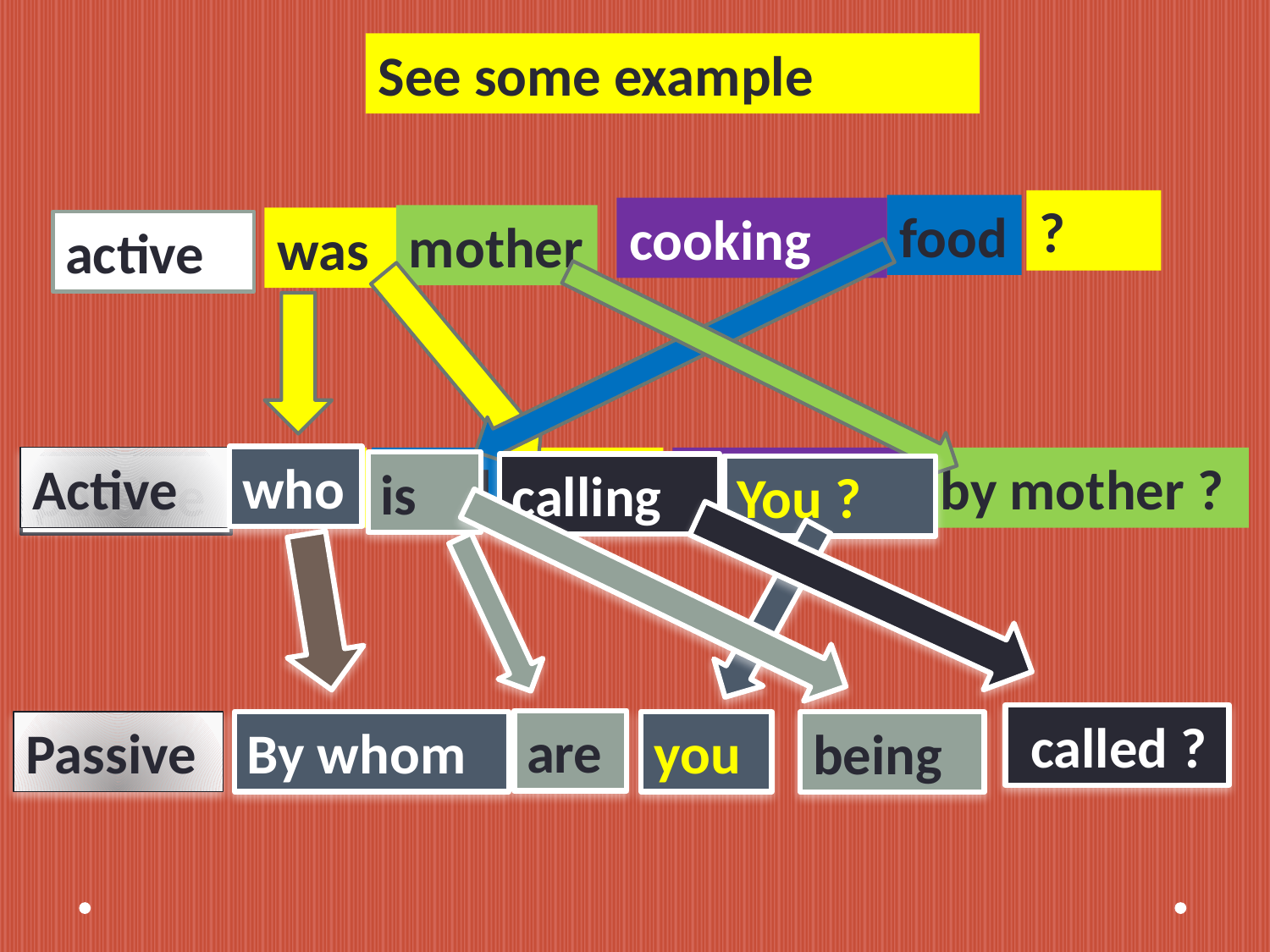

See some example

?
food
cooking
mother
was
active

who
Active
by mother ?
cooked
being
food
was
is
passive
calling
You ?

 called ?
are
Passive
By whom
you
being